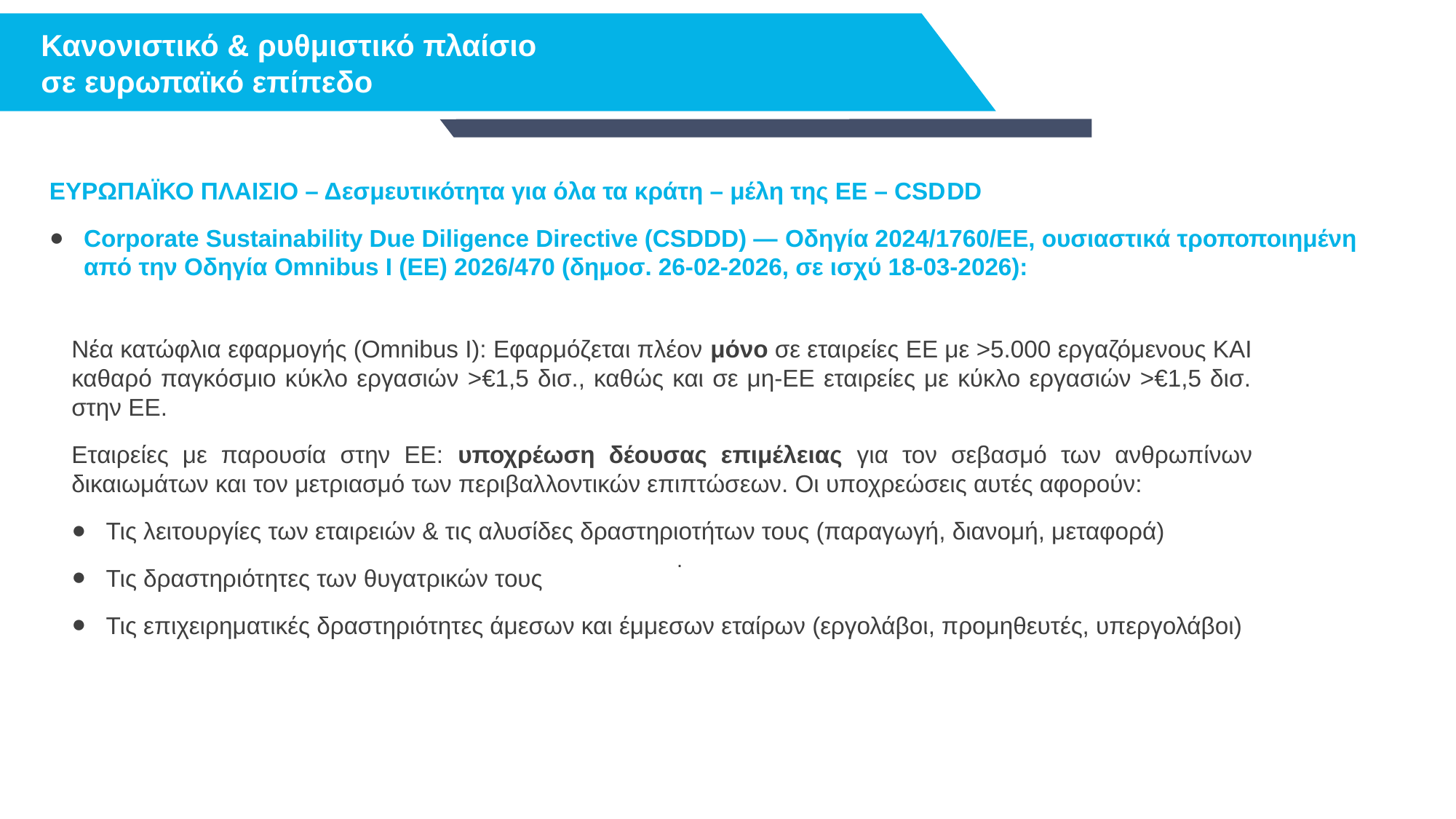

Κανονιστικό & ρυθμιστικό πλαίσιο σε ευρωπαϊκό επίπεδο
ΕΥΡΩΠΑΪΚΟ ΠΛΑΙΣΙΟ – Δεσμευτικότητα για όλα τα κράτη – μέλη της ΕΕ – CSDDD
Corporate Sustainability Due Diligence Directive (CSDDD) — Οδηγία 2024/1760/ΕΕ, ουσιαστικά τροποποιημένη από την Οδηγία Omnibus I (ΕΕ) 2026/470 (δημοσ. 26-02-2026, σε ισχύ 18-03-2026):

Νέα κατώφλια εφαρμογής (Omnibus I): Εφαρμόζεται πλέον μόνο σε εταιρείες ΕΕ με >5.000 εργαζόμενους ΚΑΙ καθαρό παγκόσμιο κύκλο εργασιών >€1,5 δισ., καθώς και σε μη-ΕΕ εταιρείες με κύκλο εργασιών >€1,5 δισ. στην ΕΕ.
Εταιρείες με παρουσία στην ΕΕ: υποχρέωση δέουσας επιμέλειας για τον σεβασμό των ανθρωπίνων δικαιωμάτων και τον μετριασμό των περιβαλλοντικών επιπτώσεων. Οι υποχρεώσεις αυτές αφορούν:
Τις λειτουργίες των εταιρειών & τις αλυσίδες δραστηριοτήτων τους (παραγωγή, διανομή, μεταφορά)
Τις δραστηριότητες των θυγατρικών τους
Τις επιχειρηματικές δραστηριότητες άμεσων και έμμεσων εταίρων (εργολάβοι, προμηθευτές, υπεργολάβοι)
.